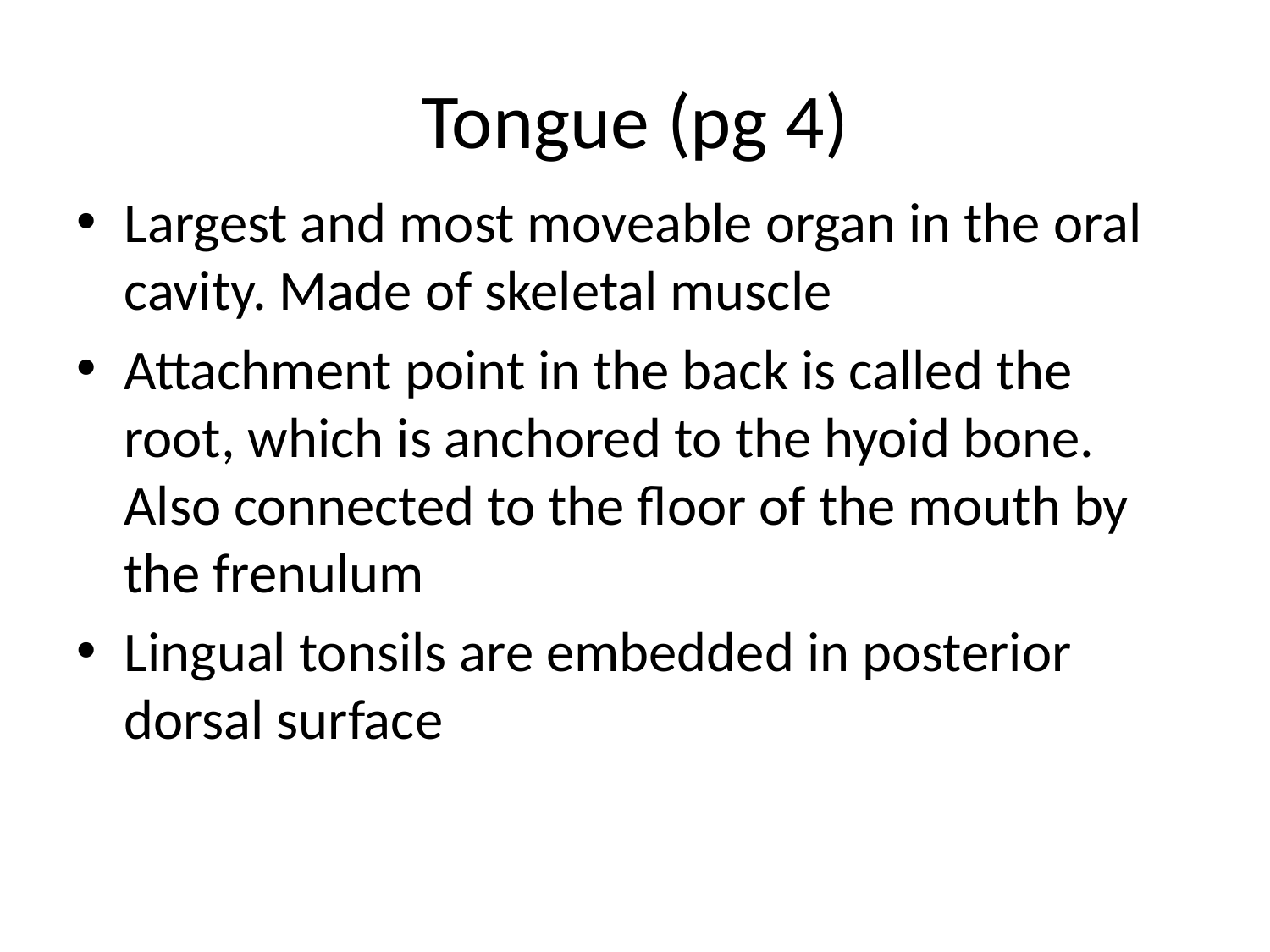

# Tongue (pg 4)
Largest and most moveable organ in the oral cavity. Made of skeletal muscle
Attachment point in the back is called the root, which is anchored to the hyoid bone. Also connected to the floor of the mouth by the frenulum
Lingual tonsils are embedded in posterior dorsal surface